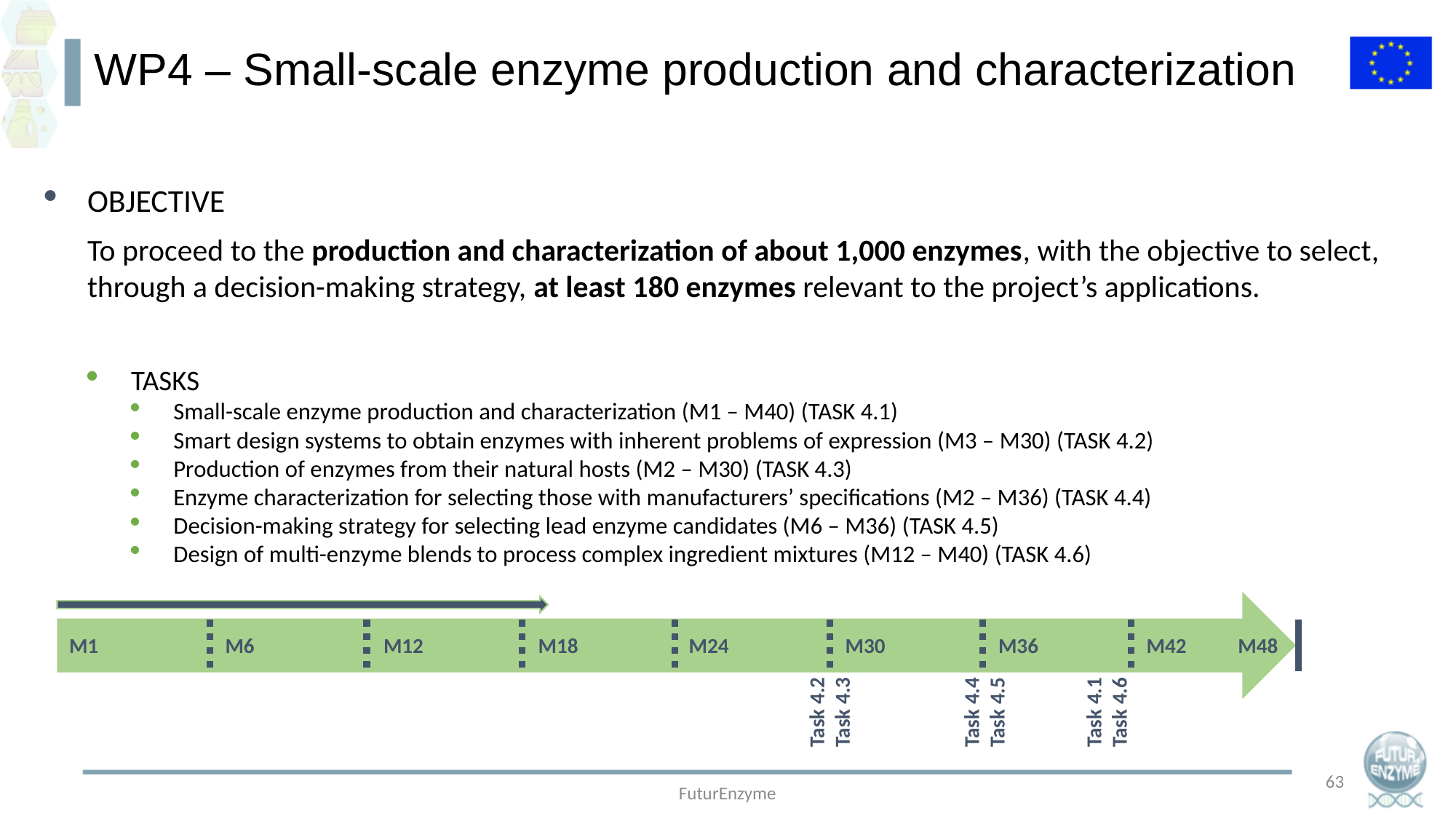

WP4 – Small-scale enzyme production and characterization
OBJECTIVE
To proceed to the production and characterization of about 1,000 enzymes, with the objective to select, through a decision-making strategy, at least 180 enzymes relevant to the project’s applications.

TASKS
Small-scale enzyme production and characterization (M1 – M40) (TASK 4.1)
Smart design systems to obtain enzymes with inherent problems of expression (M3 – M30) (TASK 4.2)
Production of enzymes from their natural hosts (M2 – M30) (TASK 4.3)
Enzyme characterization for selecting those with manufacturers’ specifications (M2 – M36) (TASK 4.4)
Decision-making strategy for selecting lead enzyme candidates (M6 – M36) (TASK 4.5)
Design of multi-enzyme blends to process complex ingredient mixtures (M12 – M40) (TASK 4.6)

M1
M6
M12
M18
M24
M30
M36
M42
M48
Task 4.2
Task 4.3
Task 4.1
Task 4.6
Task 4.4
Task 4.5
63
FuturEnzyme